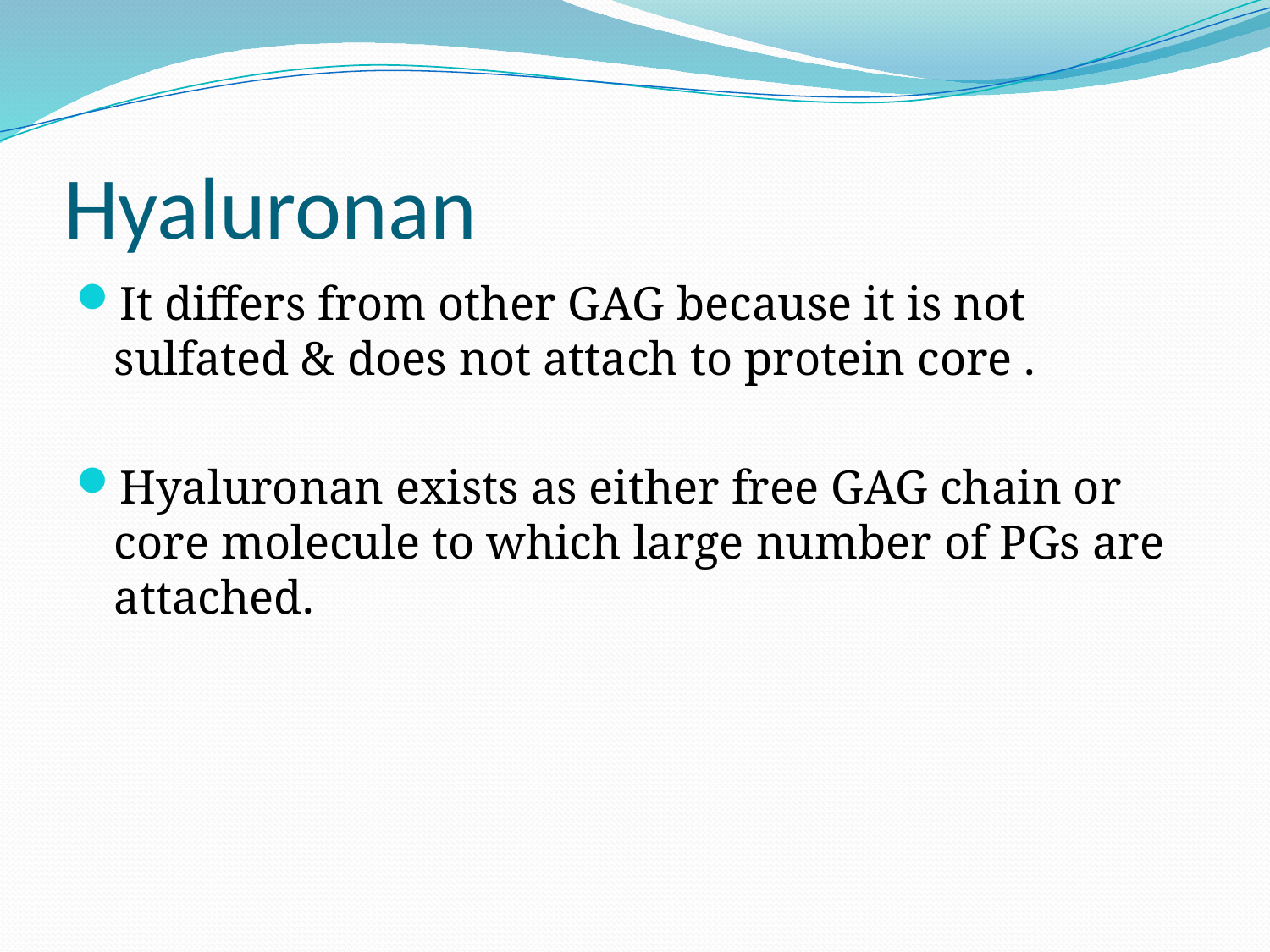

# Hyaluronan
It differs from other GAG because it is not sulfated & does not attach to protein core .

Hyaluronan exists as either free GAG chain or core molecule to which large number of PGs are attached.